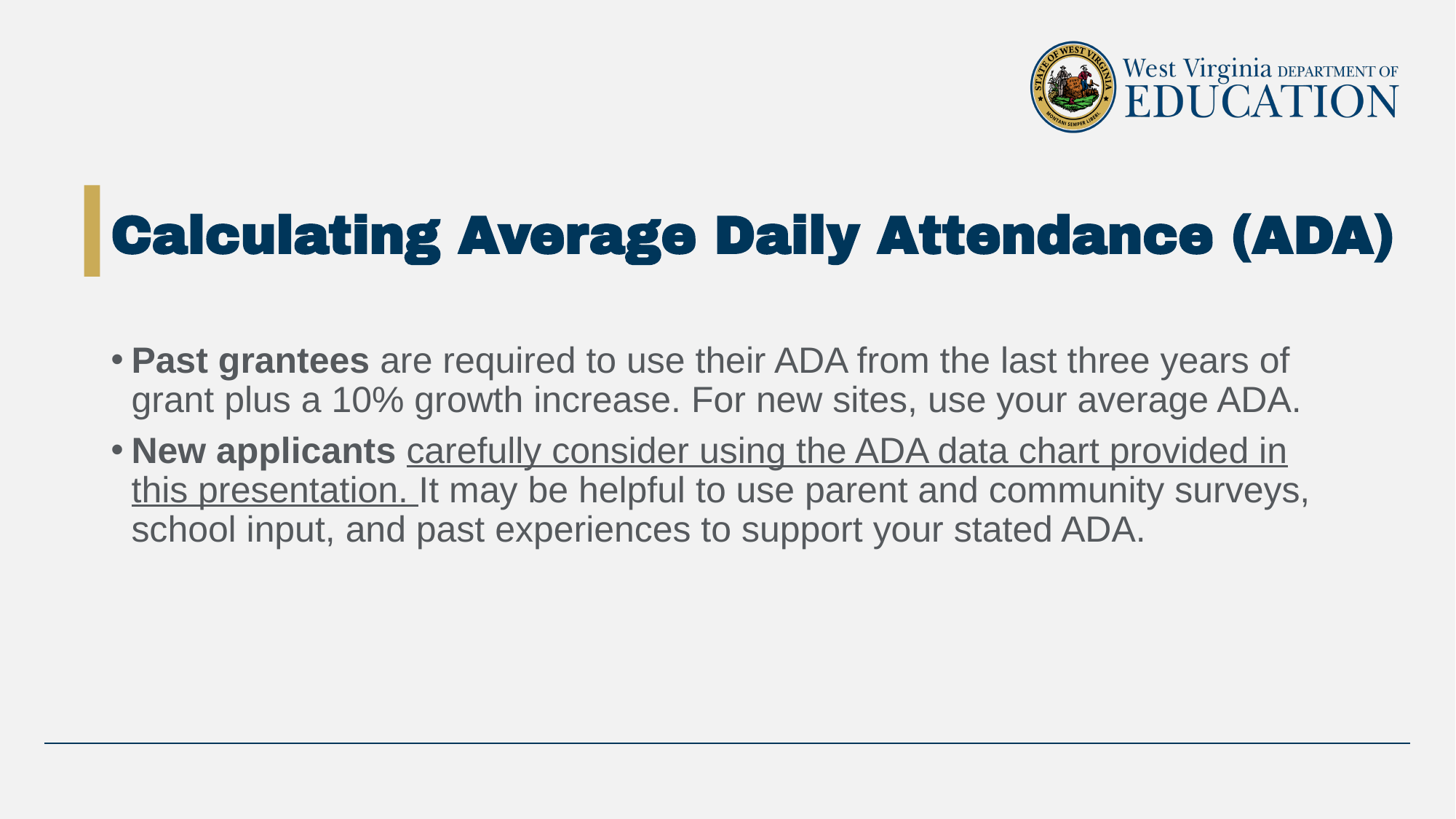

# Calculating Average Daily Attendance (ADA)
Past grantees are required to use their ADA from the last three years of grant plus a 10% growth increase. For new sites, use your average ADA.
New applicants carefully consider using the ADA data chart provided in this presentation. It may be helpful to use parent and community surveys, school input, and past experiences to support your stated ADA.